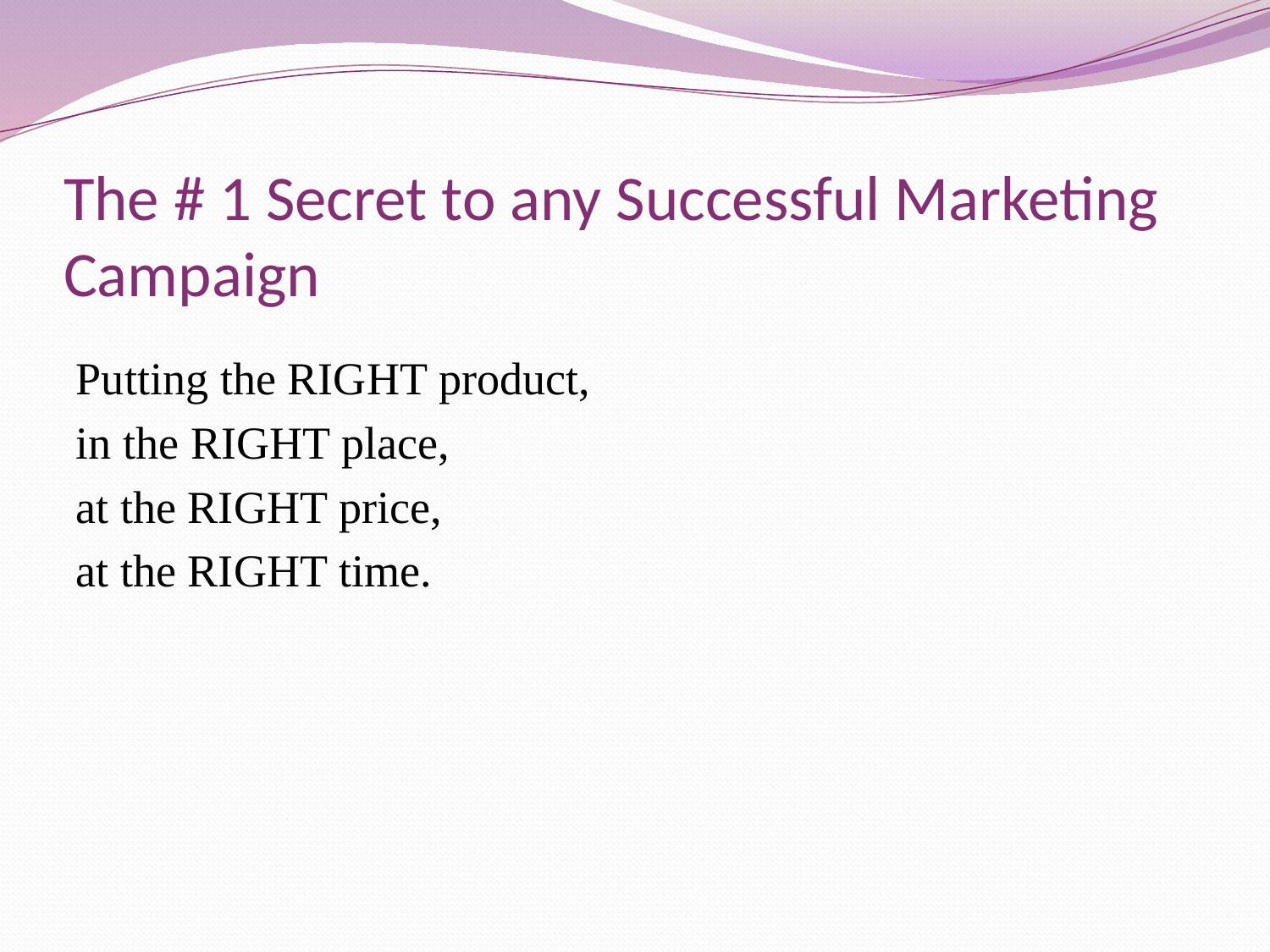

# The # 1 Secret to any Successful Marketing Campaign
Putting the RIGHT product,
in the RIGHT place,
at the RIGHT price,
at the RIGHT time.